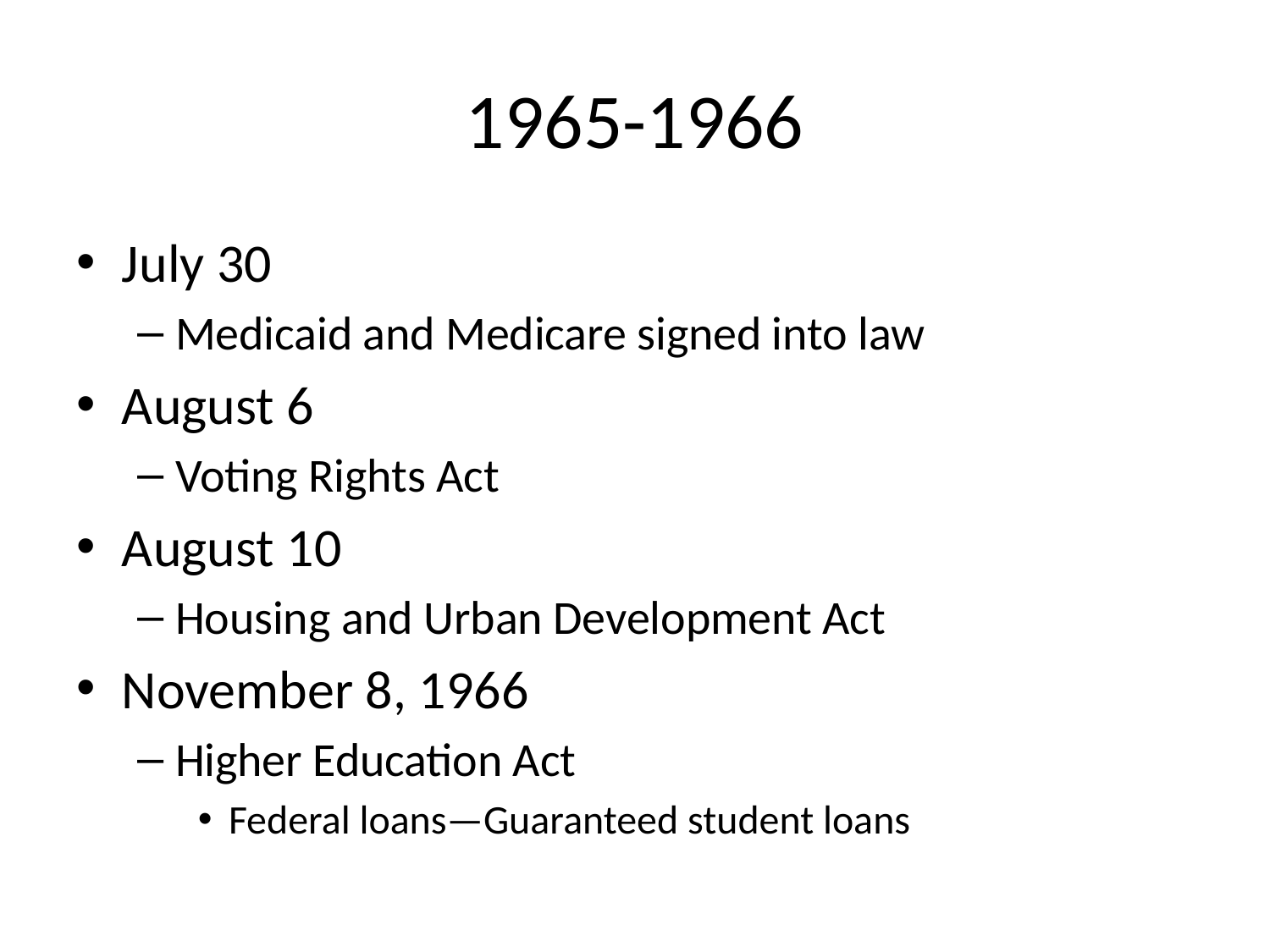

# 1965-1966
July 30
Medicaid and Medicare signed into law
August 6
Voting Rights Act
August 10
Housing and Urban Development Act
November 8, 1966
Higher Education Act
Federal loans—Guaranteed student loans